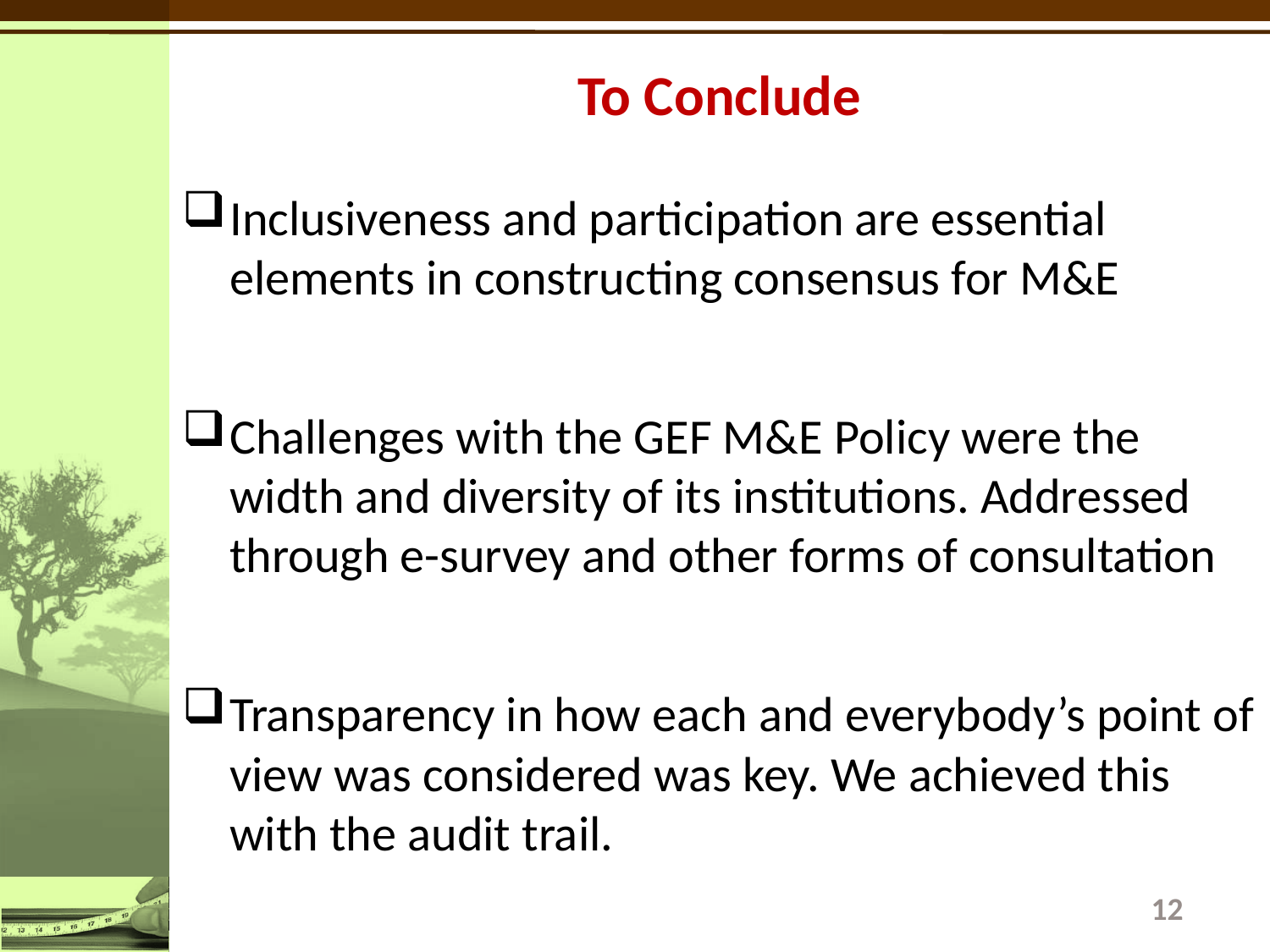

# To Conclude
Inclusiveness and participation are essential elements in constructing consensus for M&E

Challenges with the GEF M&E Policy were the width and diversity of its institutions. Addressed through e-survey and other forms of consultation

Transparency in how each and everybody’s point of view was considered was key. We achieved this with the audit trail.
12